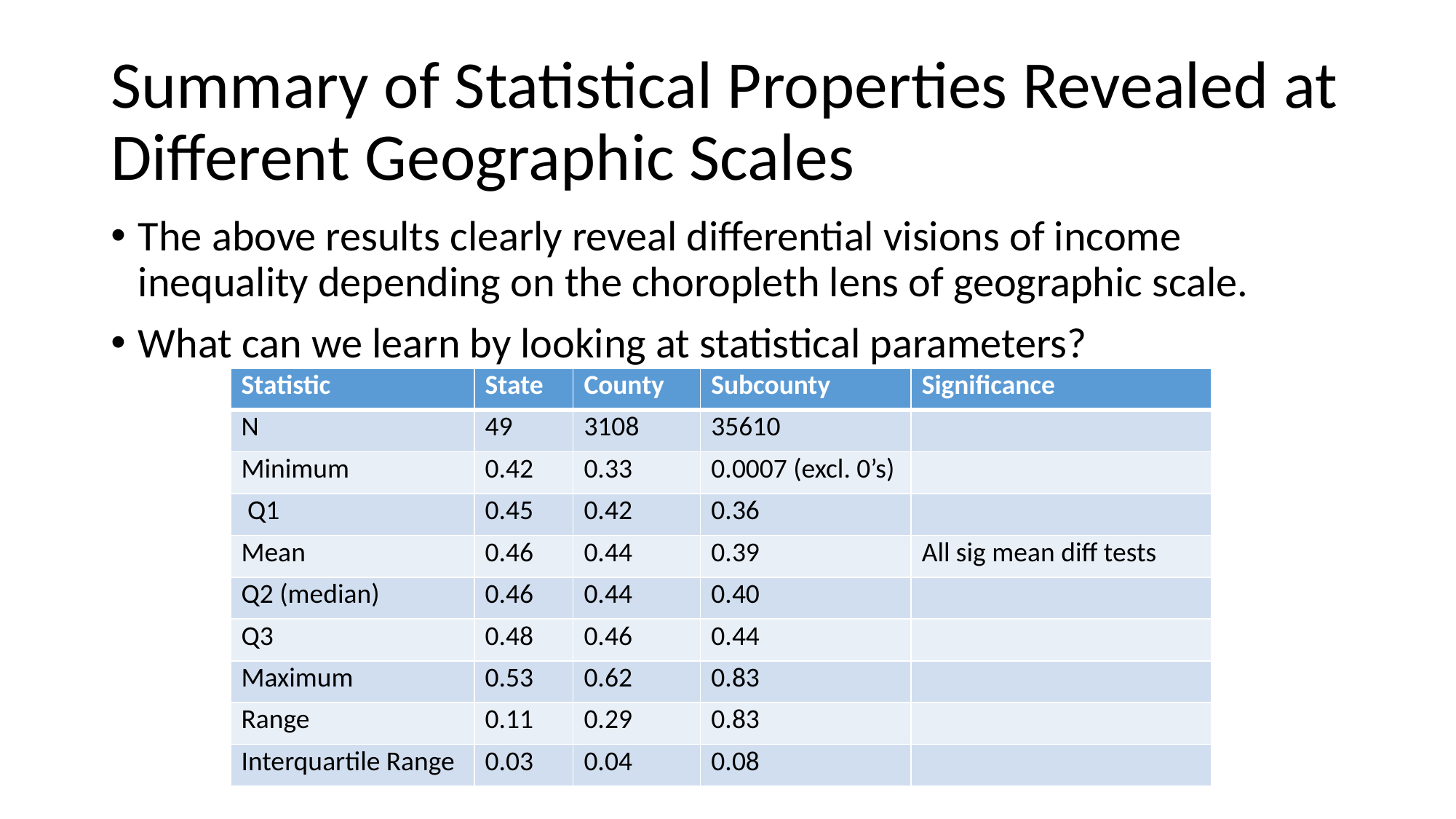

# Summary of Statistical Properties Revealed at Different Geographic Scales
The above results clearly reveal differential visions of income inequality depending on the choropleth lens of geographic scale.
What can we learn by looking at statistical parameters?

| Statistic | State | County | Subcounty | Significance |
| --- | --- | --- | --- | --- |
| N | 49 | 3108 | 35610 |  |
| Minimum | 0.42 | 0.33 | 0.0007 (excl. 0’s) |  |
| Q1 | 0.45 | 0.42 | 0.36 |  |
| Mean | 0.46 | 0.44 | 0.39 | All sig mean diff tests |
| Q2 (median) | 0.46 | 0.44 | 0.40 |  |
| Q3 | 0.48 | 0.46 | 0.44 |  |
| Maximum | 0.53 | 0.62 | 0.83 |  |
| Range | 0.11 | 0.29 | 0.83 |  |
| Interquartile Range | 0.03 | 0.04 | 0.08 |  |